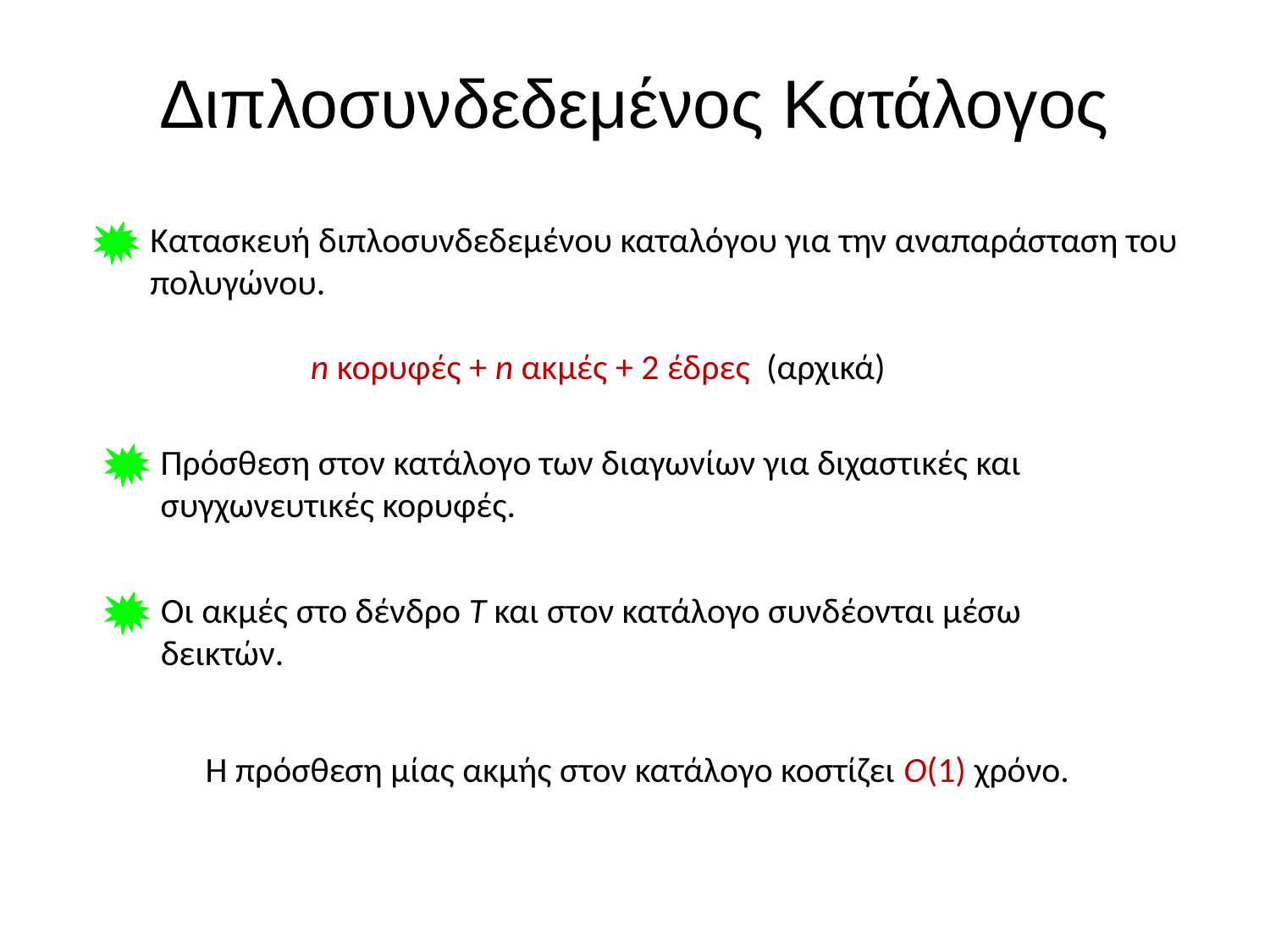

# Διπλοσυνδεδεμένος Κατάλογος

Κατασκευή διπλοσυνδεδεμένου καταλόγου για την αναπαράσταση του πολυγώνου.

n κορυφές + n ακμές + 2 έδρες  (αρχικά)
Πρόσθεση στον κατάλογο των διαγωνίων για διχαστικές και συγχωνευτικές κορυφές.

Οι ακμές στο δένδρο Τ και στον κατάλογο συνδέονται μέσω δεικτών.

Η πρόσθεση μίας ακμής στον κατάλογο κοστίζει O(1) χρόνο.